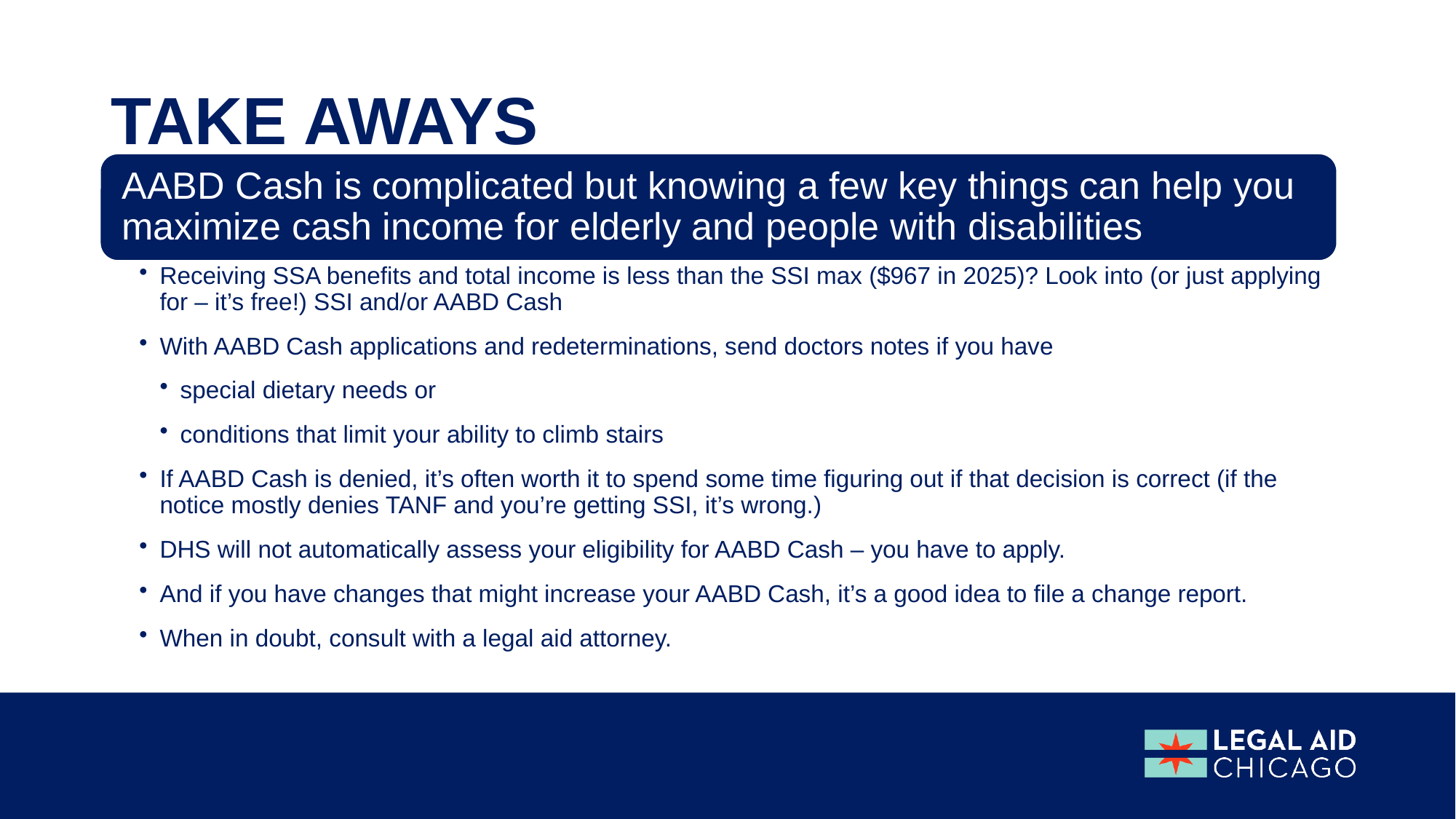

# TAKE AWAYS
AABD Cash is complicated but knowing a few key things can help you maximize cash income for elderly and people with disabilities
Receiving SSA benefits and total income is less than the SSI max ($967 in 2025)? Look into (or just applying for – it’s free!) SSI and/or AABD Cash
With AABD Cash applications and redeterminations, send doctors notes if you have
special dietary needs or
conditions that limit your ability to climb stairs
If AABD Cash is denied, it’s often worth it to spend some time figuring out if that decision is correct (if the notice mostly denies TANF and you’re getting SSI, it’s wrong.)
DHS will not automatically assess your eligibility for AABD Cash – you have to apply.
And if you have changes that might increase your AABD Cash, it’s a good idea to file a change report.
When in doubt, consult with a legal aid attorney.